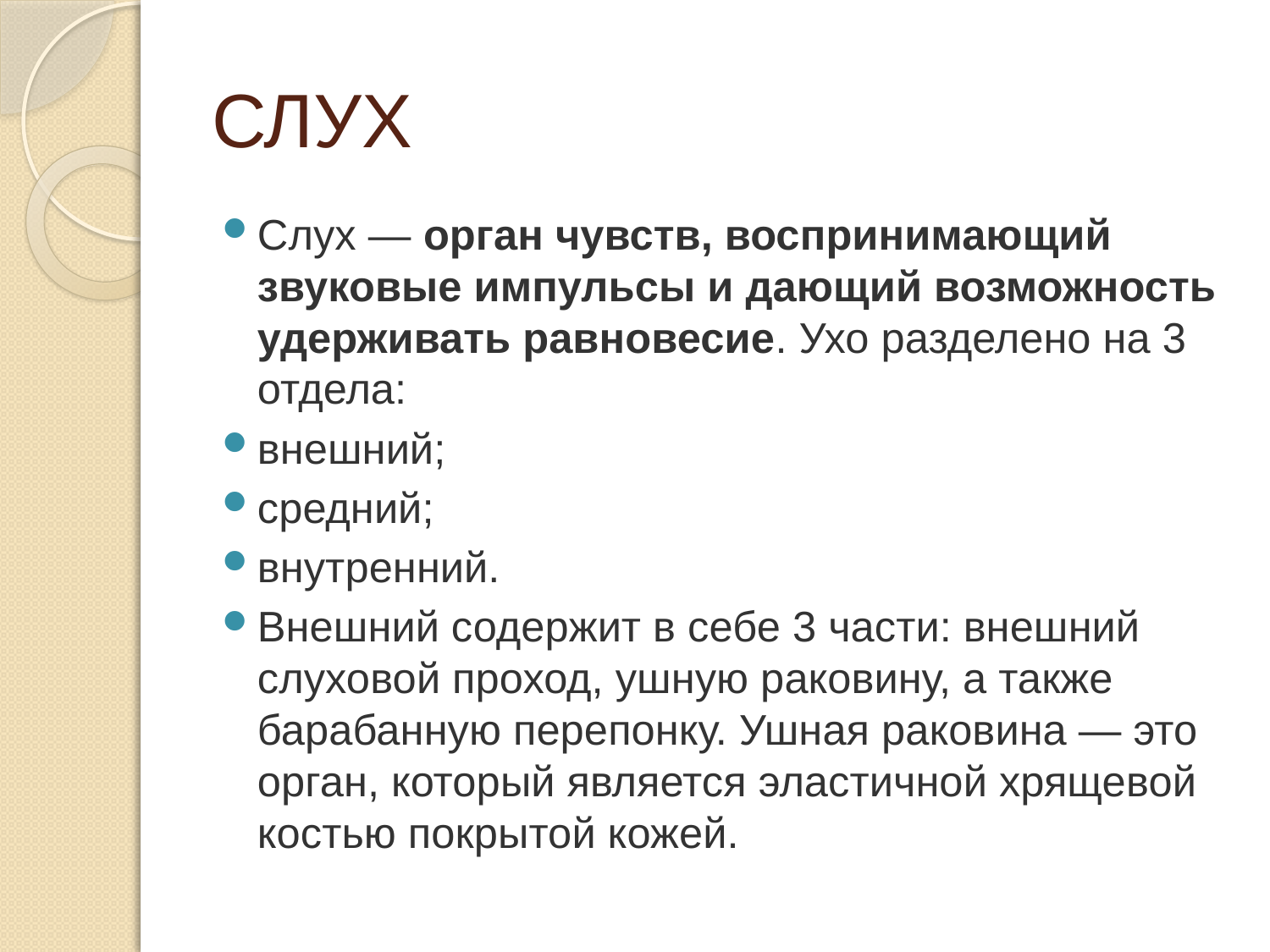

# СЛУХ
Слух — орган чувств, воспринимающий звуковые импульсы и дающий возможность удерживать равновесие. Ухо разделено на 3 отдела:
внешний;
средний;
внутренний.
Внешний содержит в себе 3 части: внешний слуховой проход, ушную раковину, а также барабанную перепонку. Ушная раковина — это орган, который является эластичной хрящевой костью покрытой кожей.